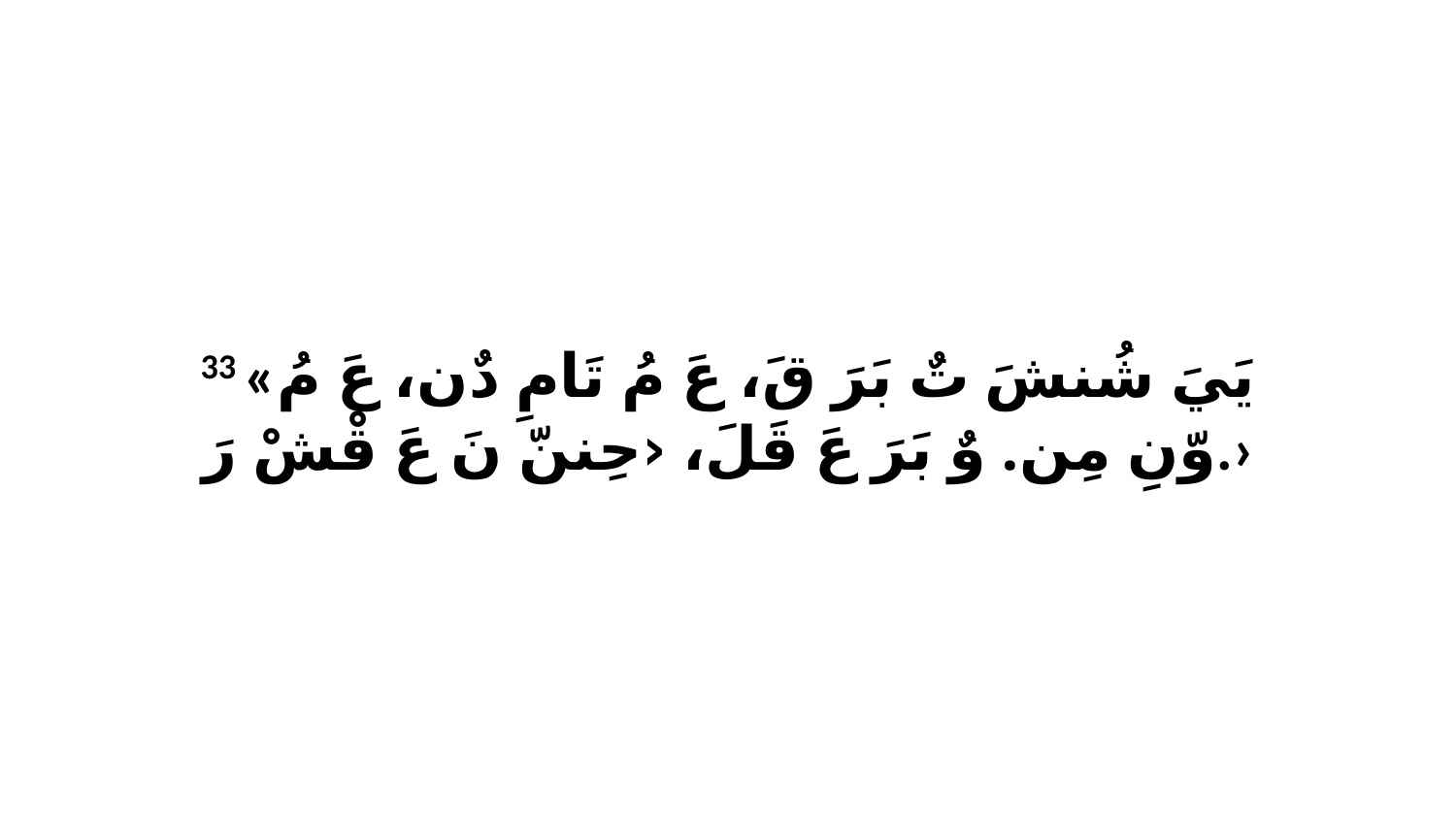

33 «يَيَ شُنشَ تٌ بَرَ قَ، عَ مُ تَامِ دٌن، عَ مُ وّنِ مِن. وٌ بَرَ عَ قَلَ، ‹حِننّ نَ عَ قْشْ رَ.›